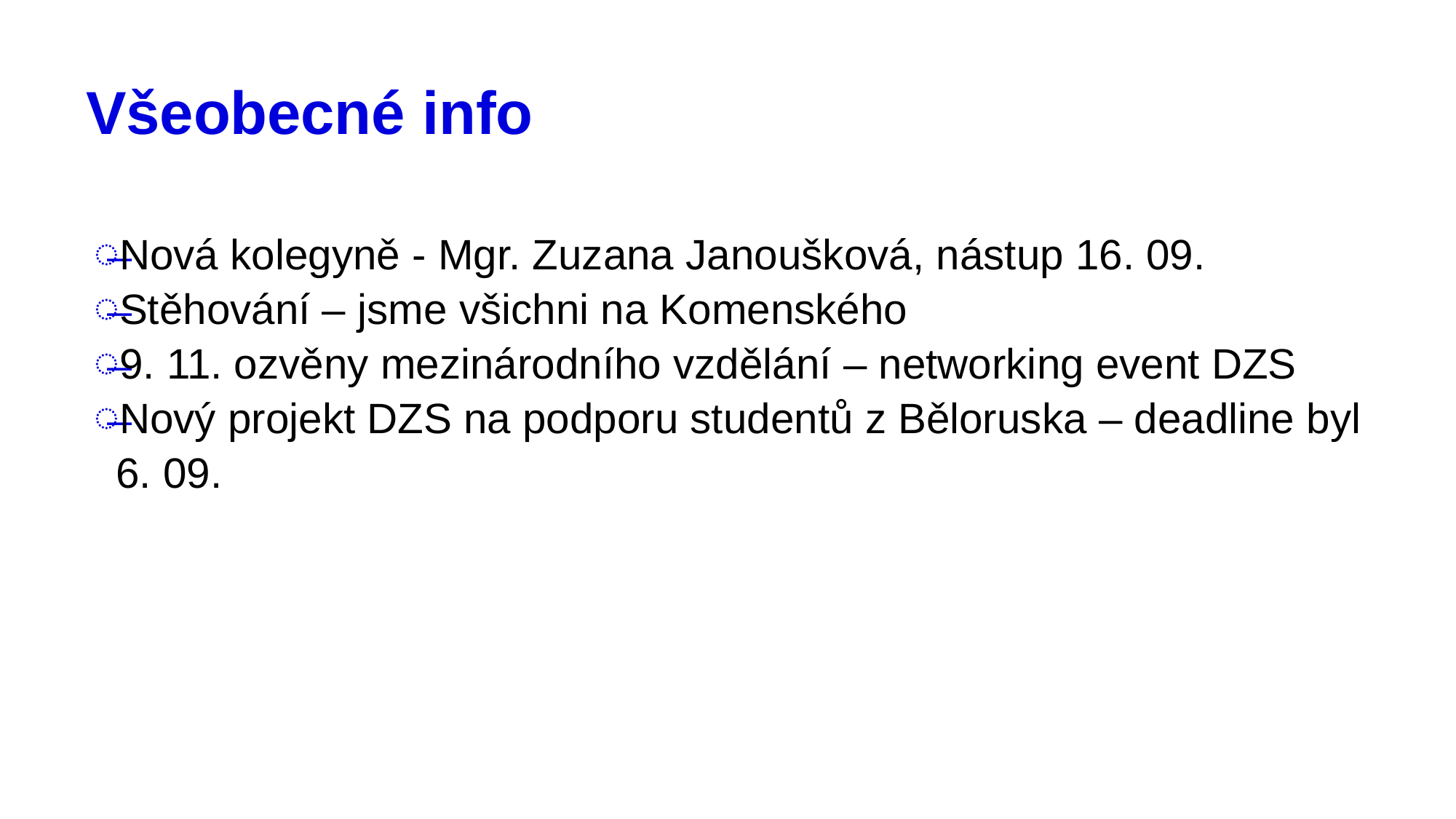

# Všeobecné info
Nová kolegyně - Mgr. Zuzana Janoušková, nástup 16. 09.
Stěhování – jsme všichni na Komenského
9. 11. ozvěny mezinárodního vzdělání – networking event DZS
Nový projekt DZS na podporu studentů z Běloruska – deadline byl 6. 09.